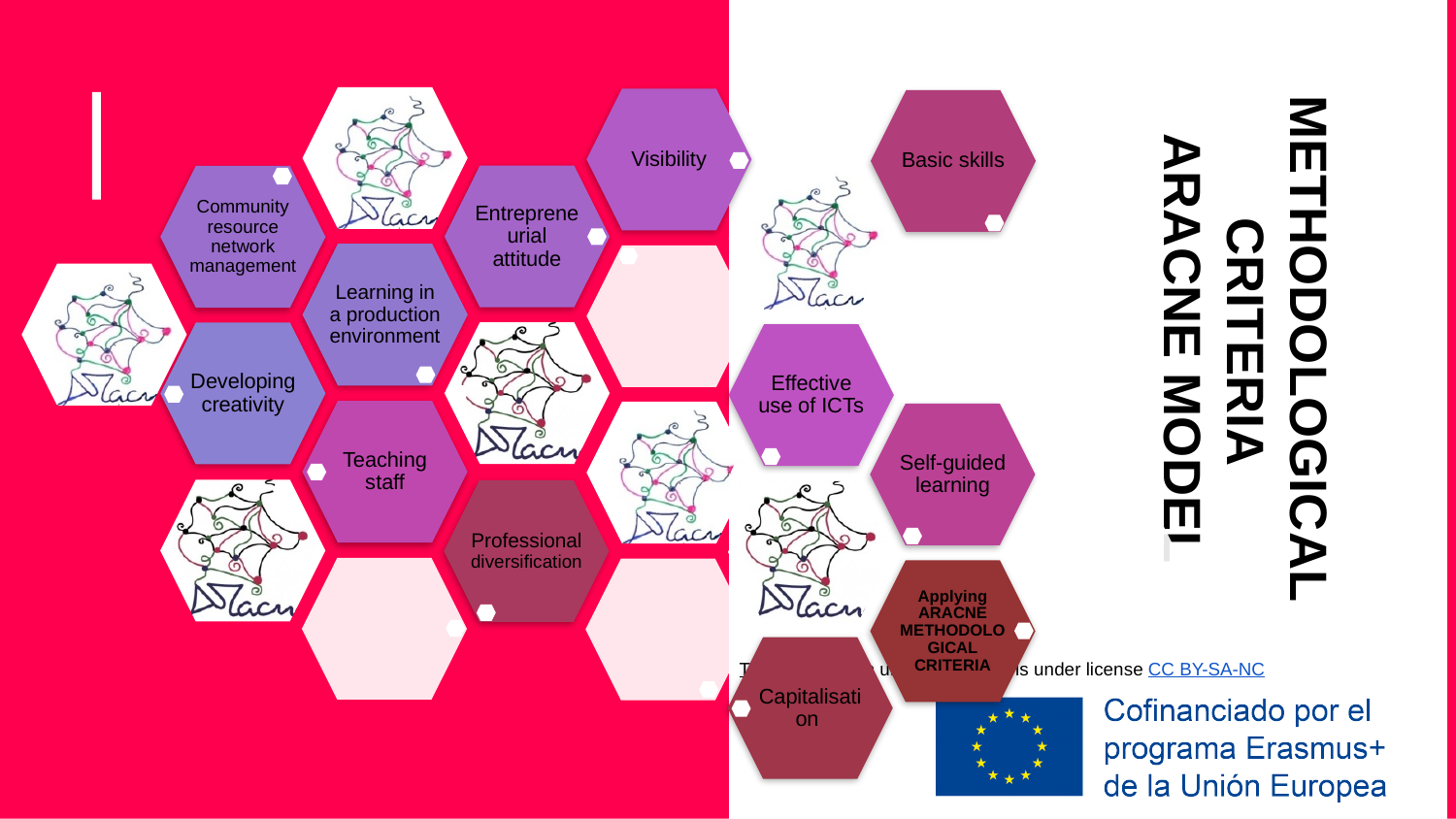

Developing creativity
Learning in a production environment
Community resource network management
Entrepreneurial attitude
Visibility
Effective use of ICTs
Teaching staff
Self-guided learning
Basic skills
Professional diversification
Capitalisation
Applying ARACNE METHODOLOGICAL CRITERIA
# METHODOLOGICAL CRITERIA ARACNE MODEL
This photo by an unknown author is under license CC BY-SA-NC
18